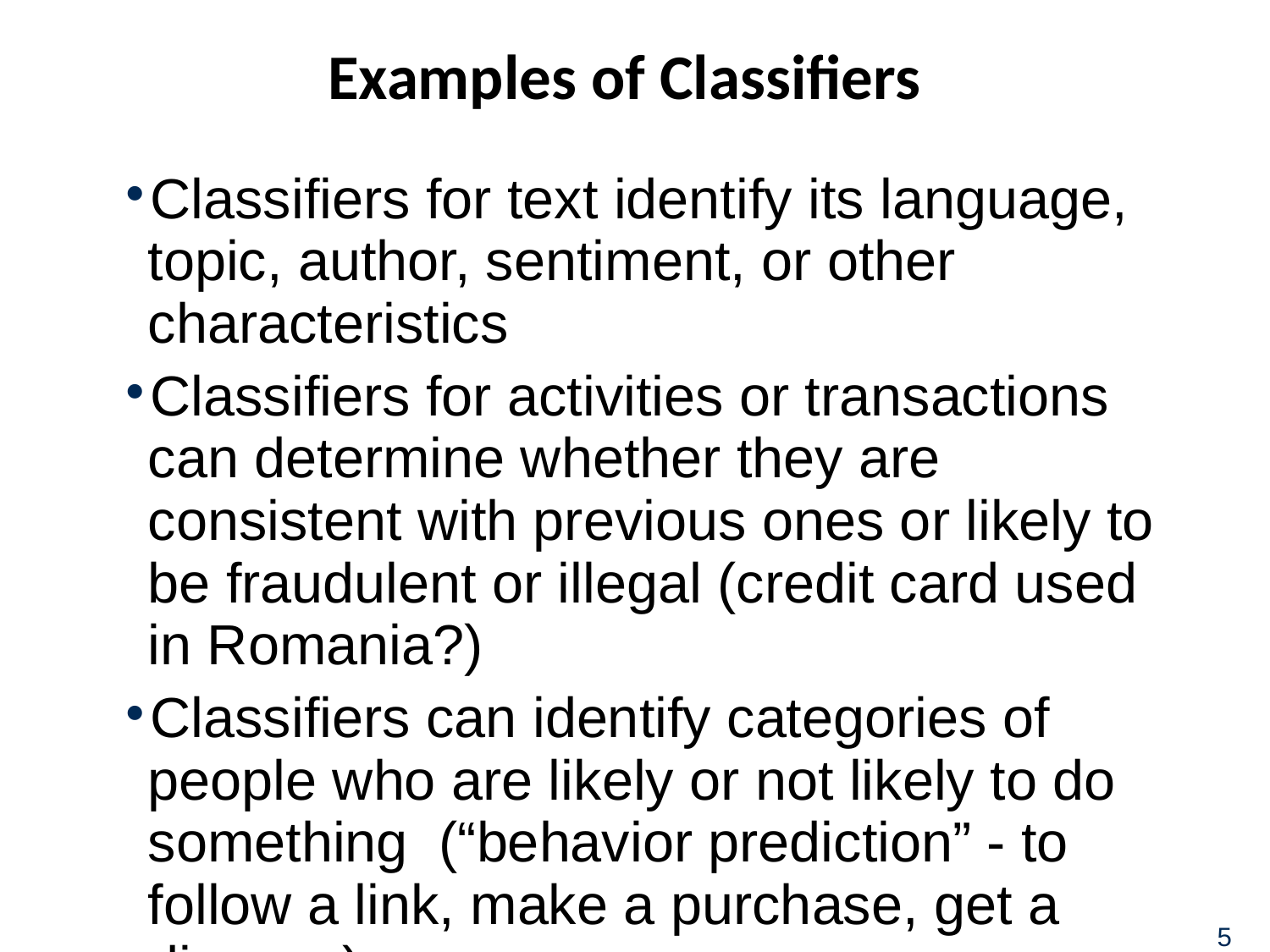

# Examples of Classifiers
Classifiers for text identify its language, topic, author, sentiment, or other characteristics
Classifiers for activities or transactions can determine whether they are consistent with previous ones or likely to be fraudulent or illegal (credit card used in Romania?)
Classifiers can identify categories of people who are likely or not likely to do something  (“behavior prediction” - to follow a link, make a purchase, get a disease)
5